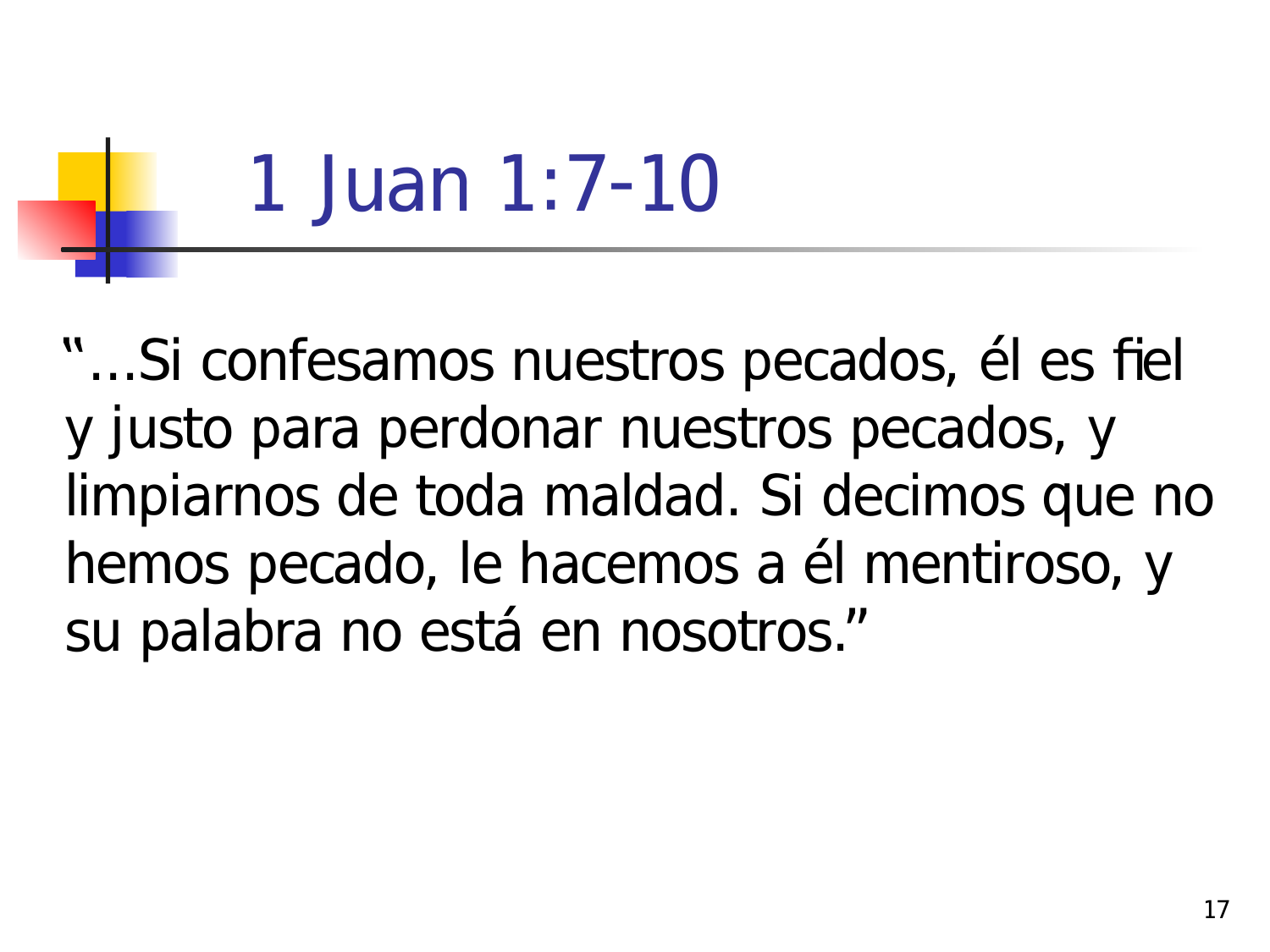

# 1 Juan 1:7-10
“...Si confesamos nuestros pecados, él es fiel y justo para perdonar nuestros pecados, y limpiarnos de toda maldad. Si decimos que no hemos pecado, le hacemos a él mentiroso, y su palabra no está en nosotros.”
17